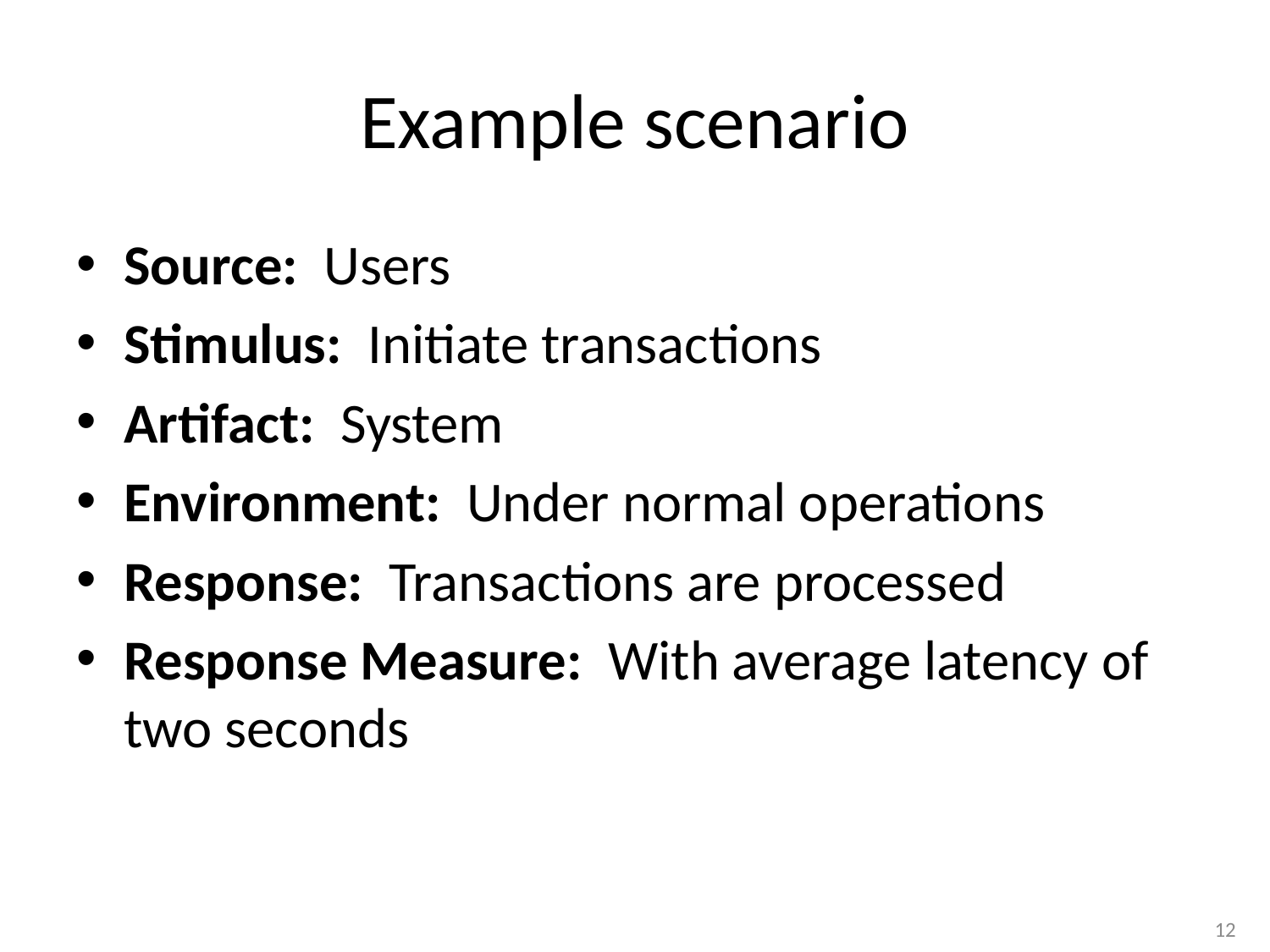

# Example scenario
Source:  Users
Stimulus:  Initiate transactions
Artifact:  System
Environment:  Under normal operations
Response:  Transactions are processed
Response Measure:  With average latency of two seconds